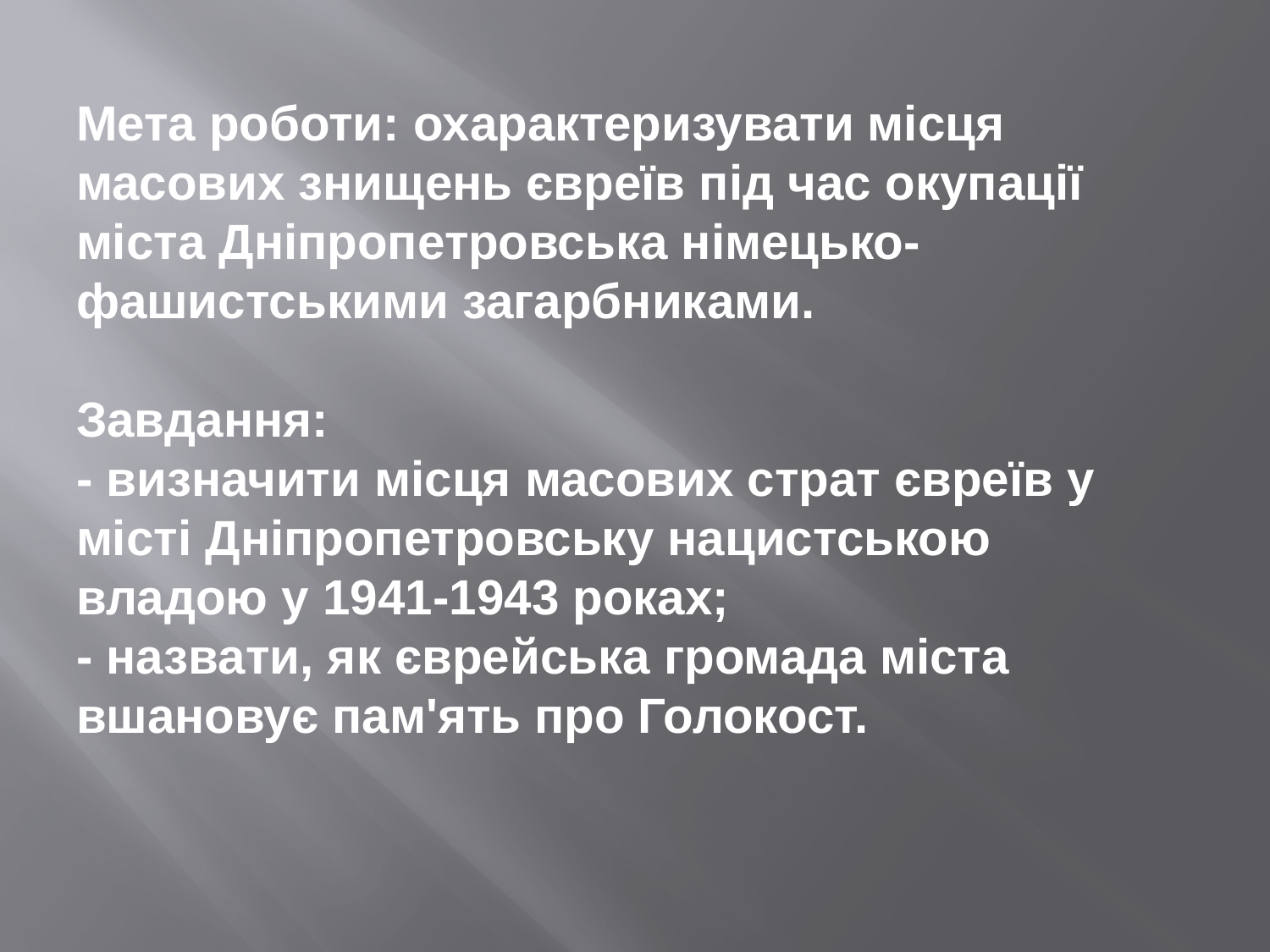

# Мета роботи: охарактеризувати місця масових знищень євреїв під час окупації міста Дніпропетровська німецько-фашистськими загарбниками. Завдання: - визначити місця масових страт євреїв у місті Дніпропетровську нацистською владою у 1941-1943 роках; - назвати, як єврейська громада міста вшановує пам'ять про Голокост.